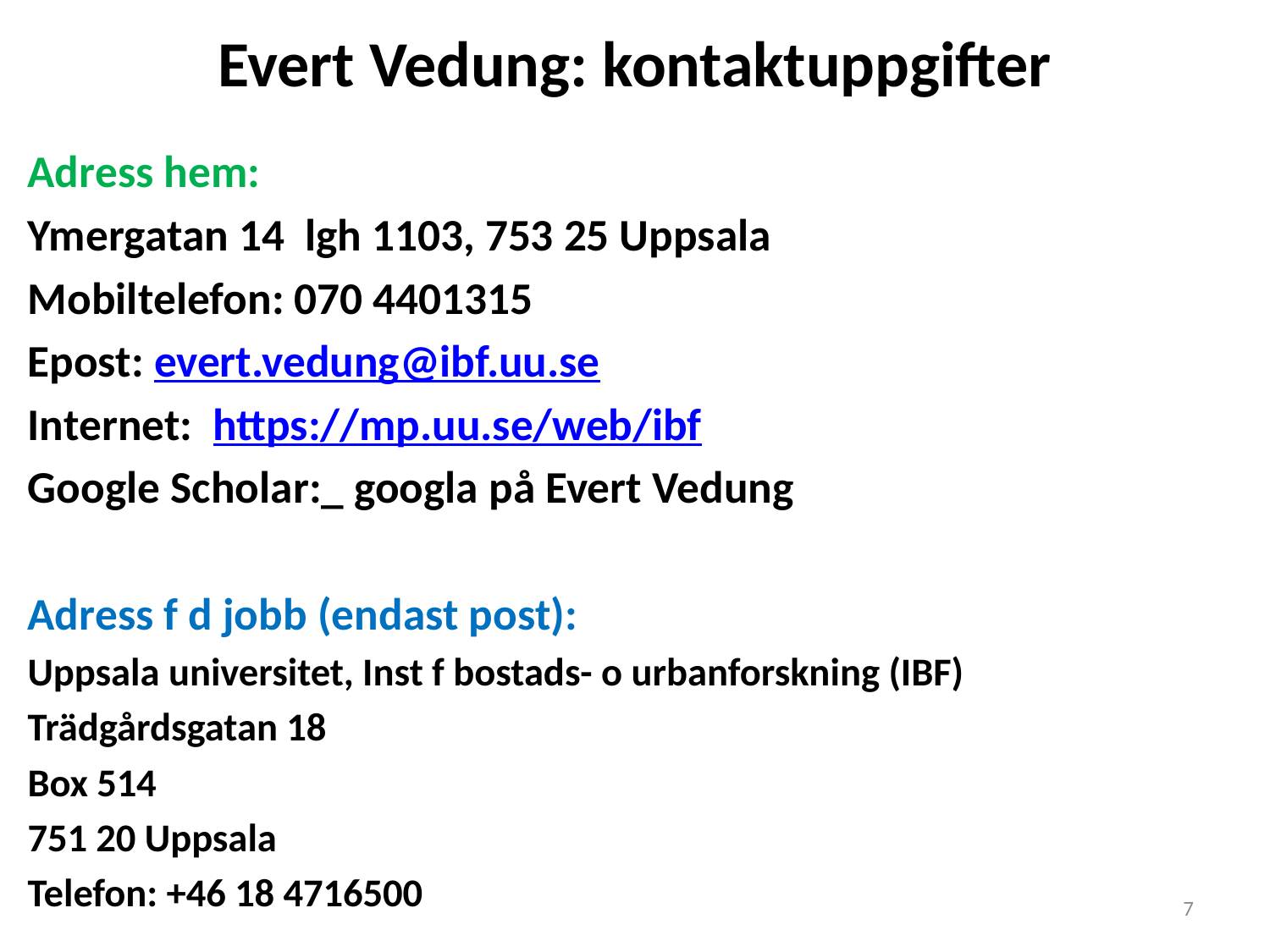

# Evert Vedung: kontaktuppgifter
Adress hem:
Ymergatan 14  lgh 1103, 753 25 Uppsala
Mobiltelefon: 070 4401315
Epost: evert.vedung@ibf.uu.se
Internet:  https://mp.uu.se/web/ibf
Google Scholar:_ googla på Evert Vedung

Adress f d jobb (endast post):
Uppsala universitet, Inst f bostads- o urbanforskning (IBF)
Trädgårdsgatan 18
Box 514
751 20 Uppsala
Telefon: +46 18 4716500

7